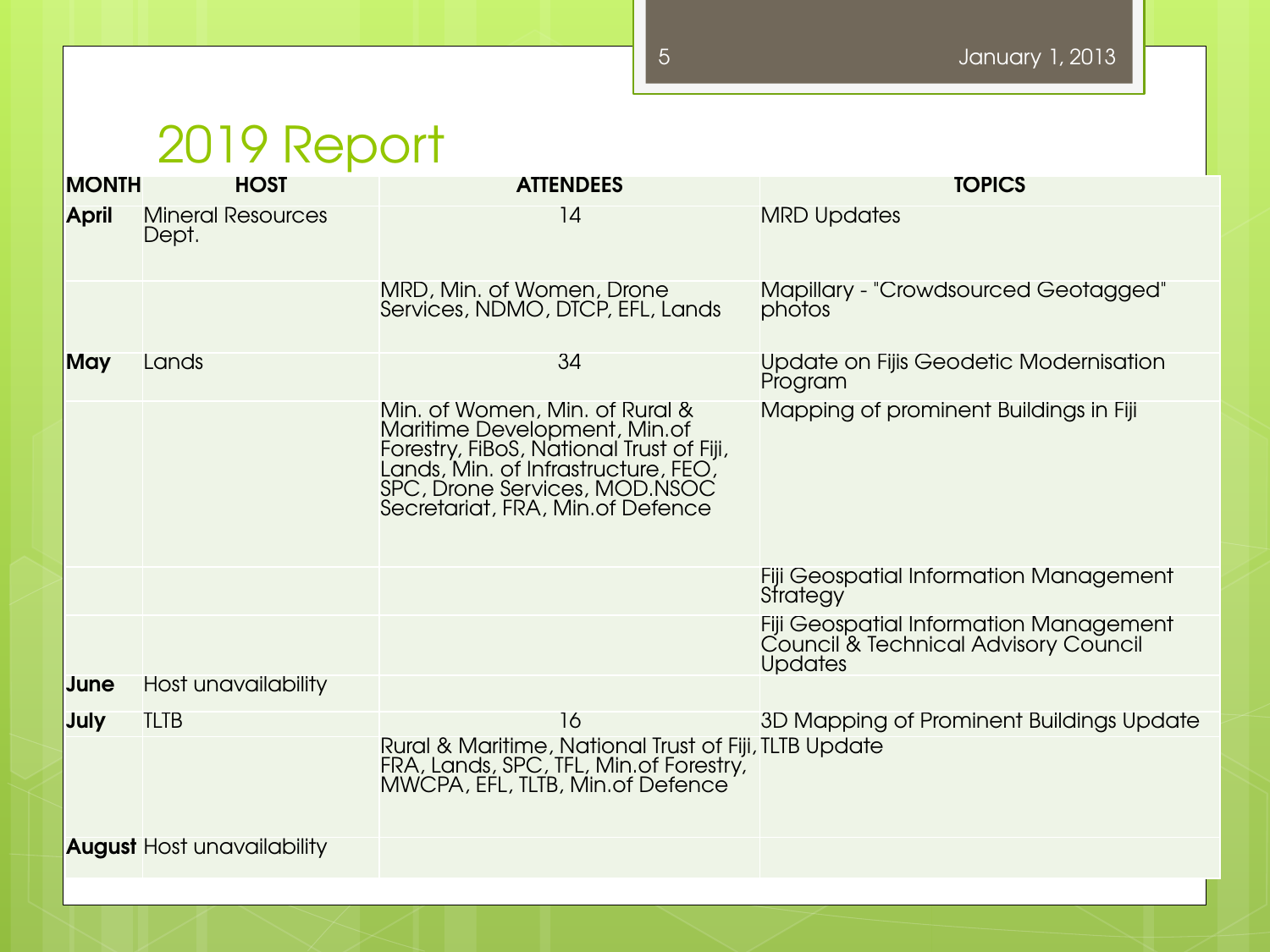

5
January 1, 2013
# 2019 Report
| MONTH | HOST | ATTENDEES | TOPICS |
| --- | --- | --- | --- |
| April | Mineral Resources Dept. | 14 | MRD Updates |
|  |  | MRD, Min. of Women, Drone Services, NDMO, DTCP, EFL, Lands | Mapillary - "Crowdsourced Geotagged" photos |
| May | Lands | 34 | Update on Fijis Geodetic Modernisation Program |
|  |  | Min. of Women, Min. of Rural & Maritime Development, Min.of Forestry, FiBoS, National Trust of Fiji, Lands, Min. of Infrastructure, FEO, SPC, Drone Services, MOD.NSOC Secretariat, FRA, Min.of Defence | Mapping of prominent Buildings in Fiji |
|  |  |  | Fiji Geospatial Information Management Strategy |
|  |  |  | Fiji Geospatial Information Management Council & Technical Advisory Council Updates |
| June | Host unavailability |  |  |
| July | TLTB | 16 | 3D Mapping of Prominent Buildings Update |
|  |  | Rural & Maritime, National Trust of Fiji, FRA, Lands, SPC, TFL, Min.of Forestry, MWCPA, EFL, TLTB, Min.of Defence | TLTB Update |
| August | Host unavailability |  |  |